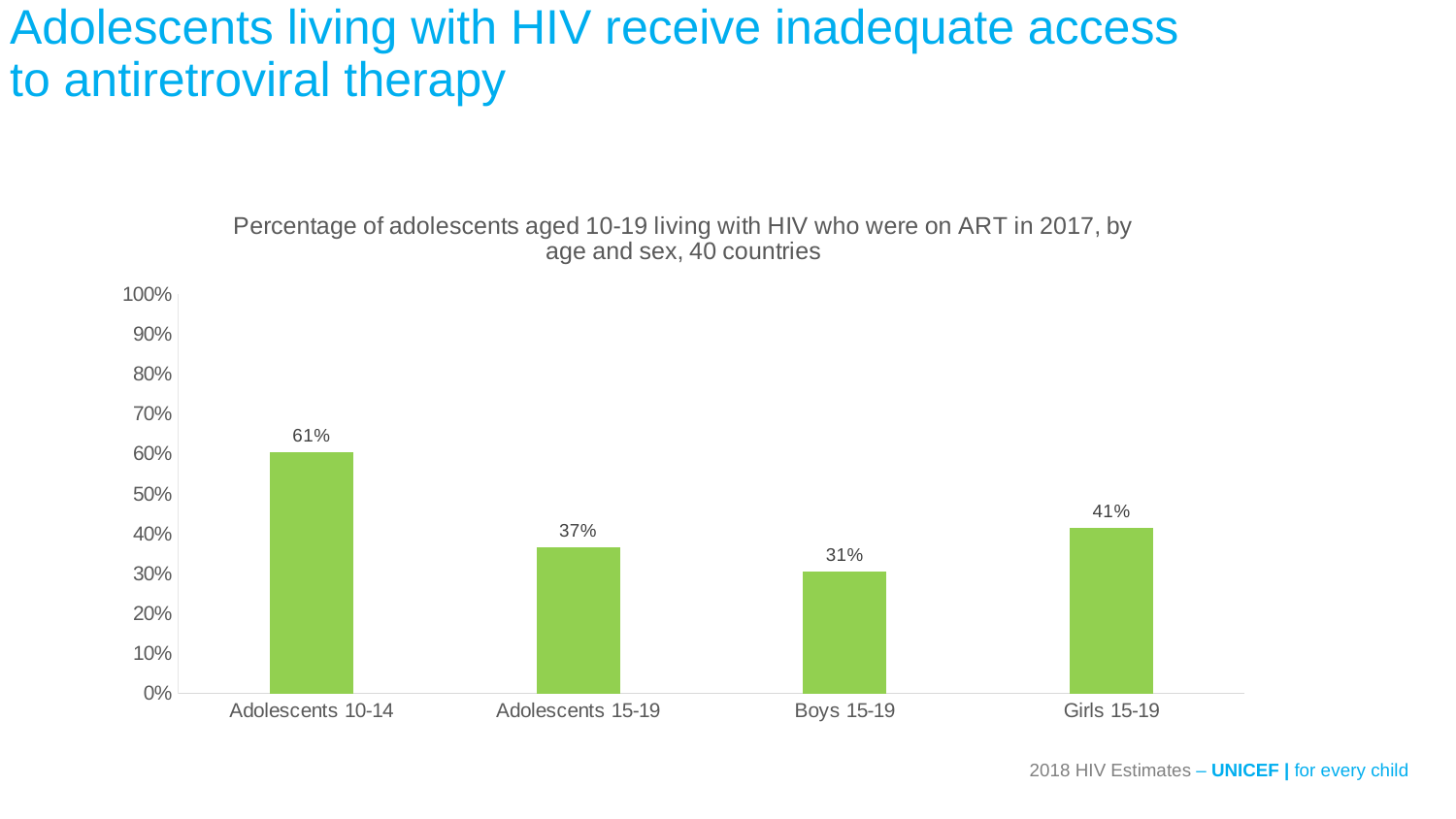

Adolescents living with HIV receive inadequate access to antiretroviral therapy

### Chart: Percentage of adolescents aged 10-19 living with HIV who were on ART in 2017, by age and sex, 40 countries

| Category |  |
|---|---|
| Adolescents 10-14 | 0.6050318852061538 |
| Adolescents 15-19 | 0.3656686810279565 |
| Boys 15-19 | 0.3059937249657916 |
| Girls 15-19 | 0.41391905869297757 |
2018 HIV Estimates – UNICEF | for every child